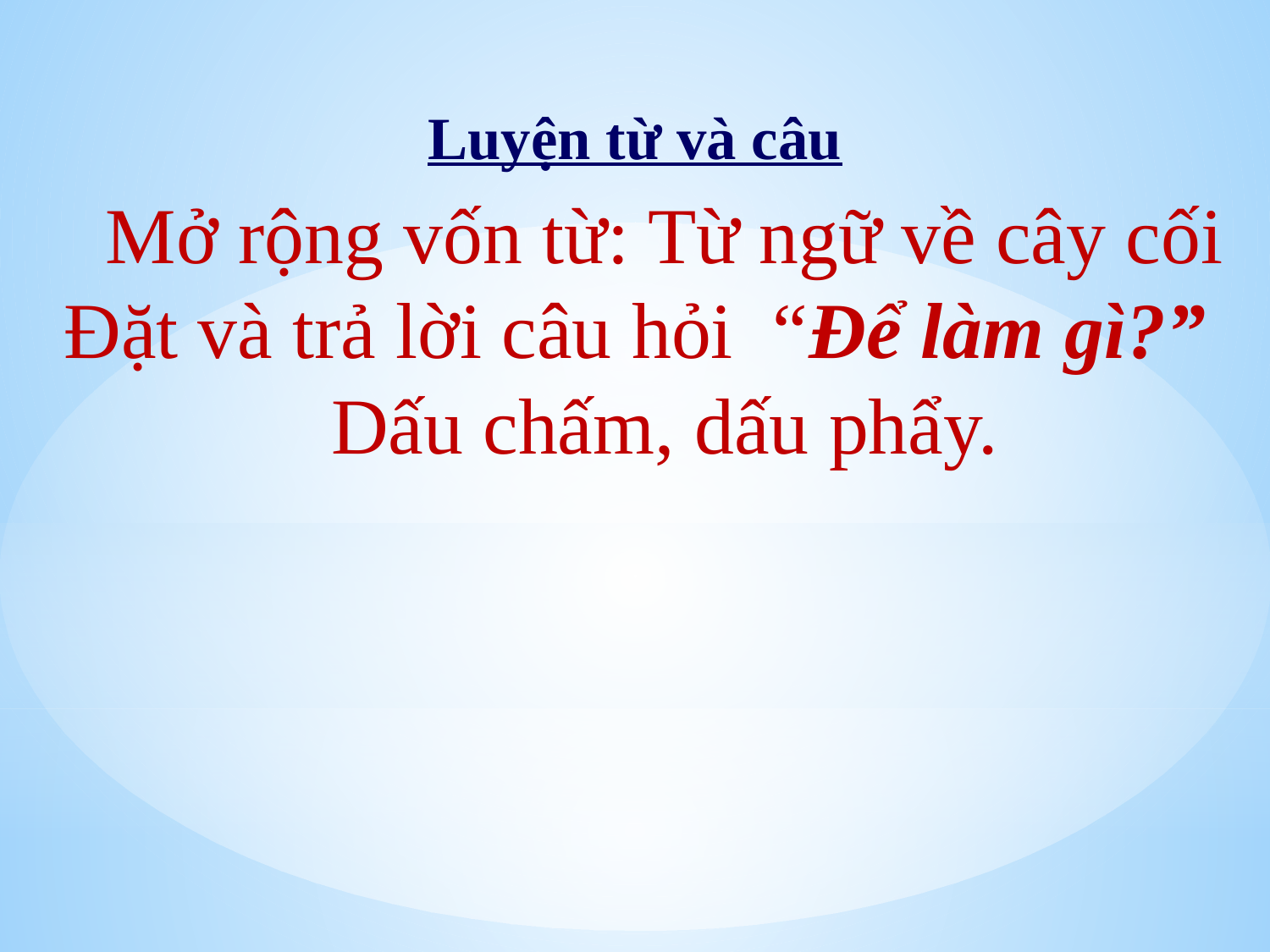

Luyện từ và câu
   Mở rộng vốn từ: Từ ngữ về cây cối
Đặt và trả lời câu hỏi  “Để làm gì?”
   Dấu chấm, dấu phẩy.